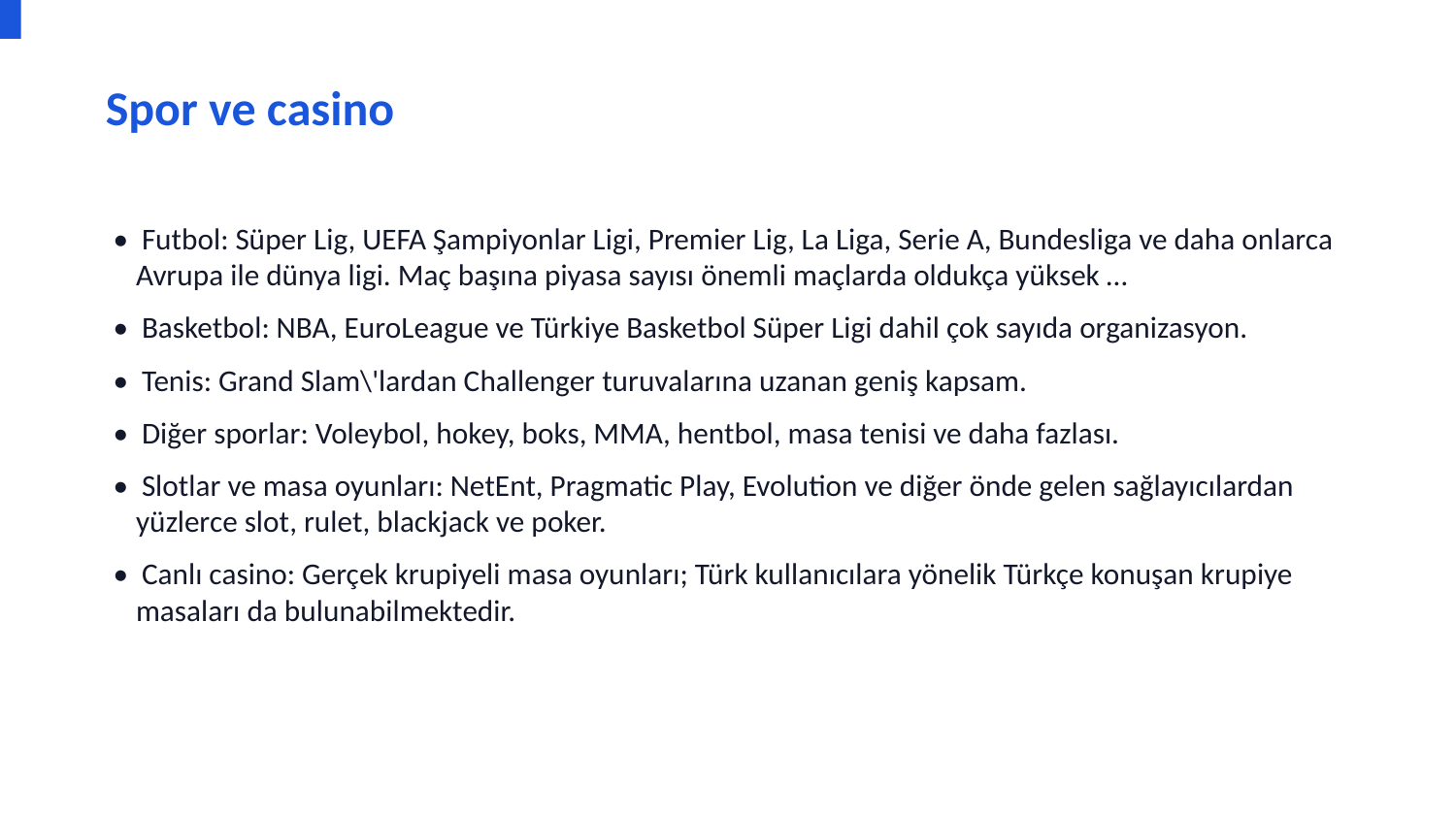

Spor ve casino
•  Futbol: Süper Lig, UEFA Şampiyonlar Ligi, Premier Lig, La Liga, Serie A, Bundesliga ve daha onlarca Avrupa ile dünya ligi. Maç başına piyasa sayısı önemli maçlarda oldukça yüksek …
•  Basketbol: NBA, EuroLeague ve Türkiye Basketbol Süper Ligi dahil çok sayıda organizasyon.
•  Tenis: Grand Slam\'lardan Challenger turuvalarına uzanan geniş kapsam.
•  Diğer sporlar: Voleybol, hokey, boks, MMA, hentbol, masa tenisi ve daha fazlası.
•  Slotlar ve masa oyunları: NetEnt, Pragmatic Play, Evolution ve diğer önde gelen sağlayıcılardan yüzlerce slot, rulet, blackjack ve poker.
•  Canlı casino: Gerçek krupiyeli masa oyunları; Türk kullanıcılara yönelik Türkçe konuşan krupiye masaları da bulunabilmektedir.